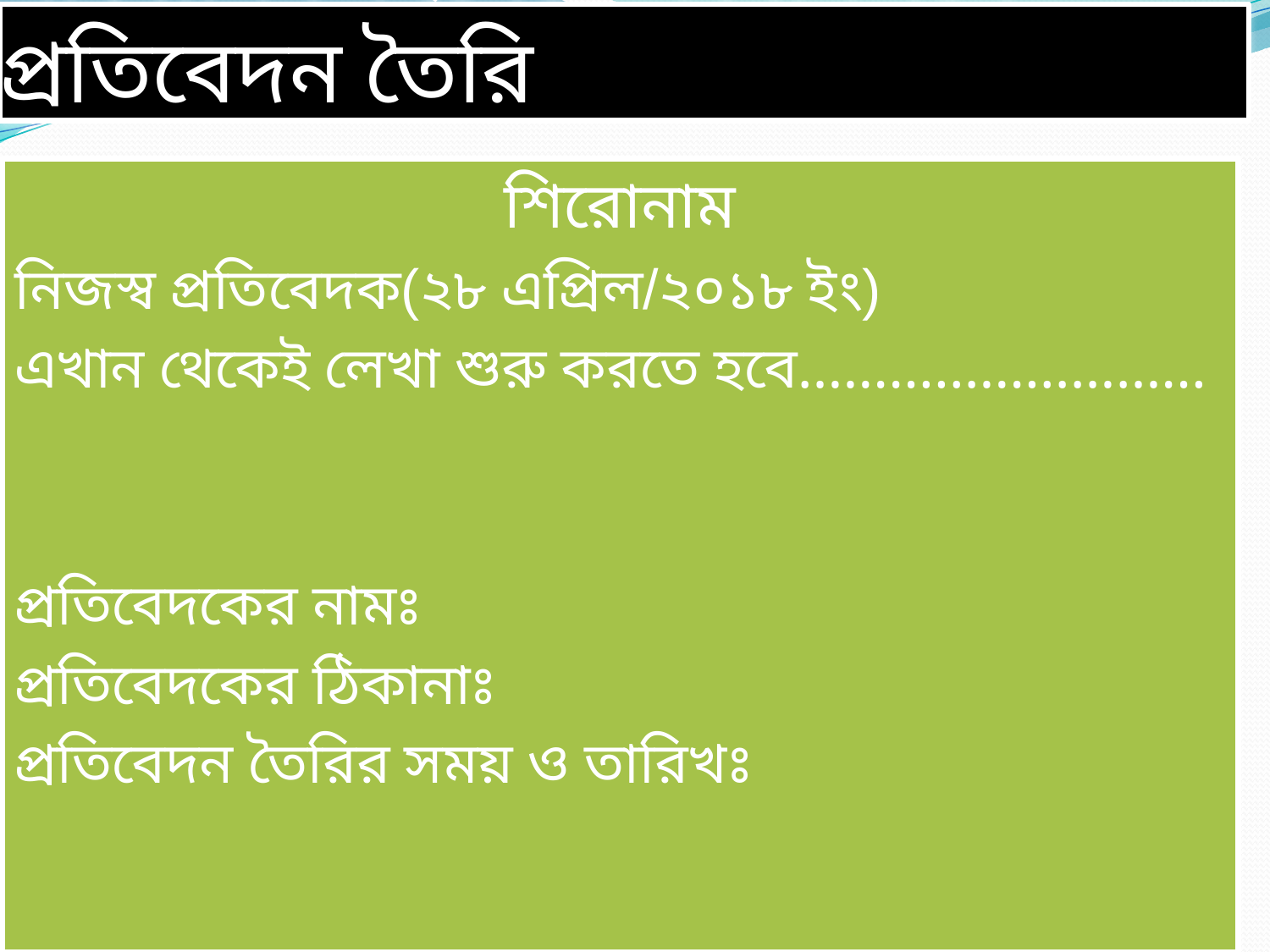

# সাংবাদিক হিসেবে সংবাদপত্রে প্রতিবেদন তৈরি
শিরোনাম
নিজস্ব প্রতিবেদক(২৮ এপ্রিল/২০১৮ ইং)
এখান থেকেই লেখা শুরু করতে হবে………………………

প্রতিবেদকের নামঃ
প্রতিবেদকের ঠিকানাঃ
প্রতিবেদন তৈরির সময় ও তারিখঃ